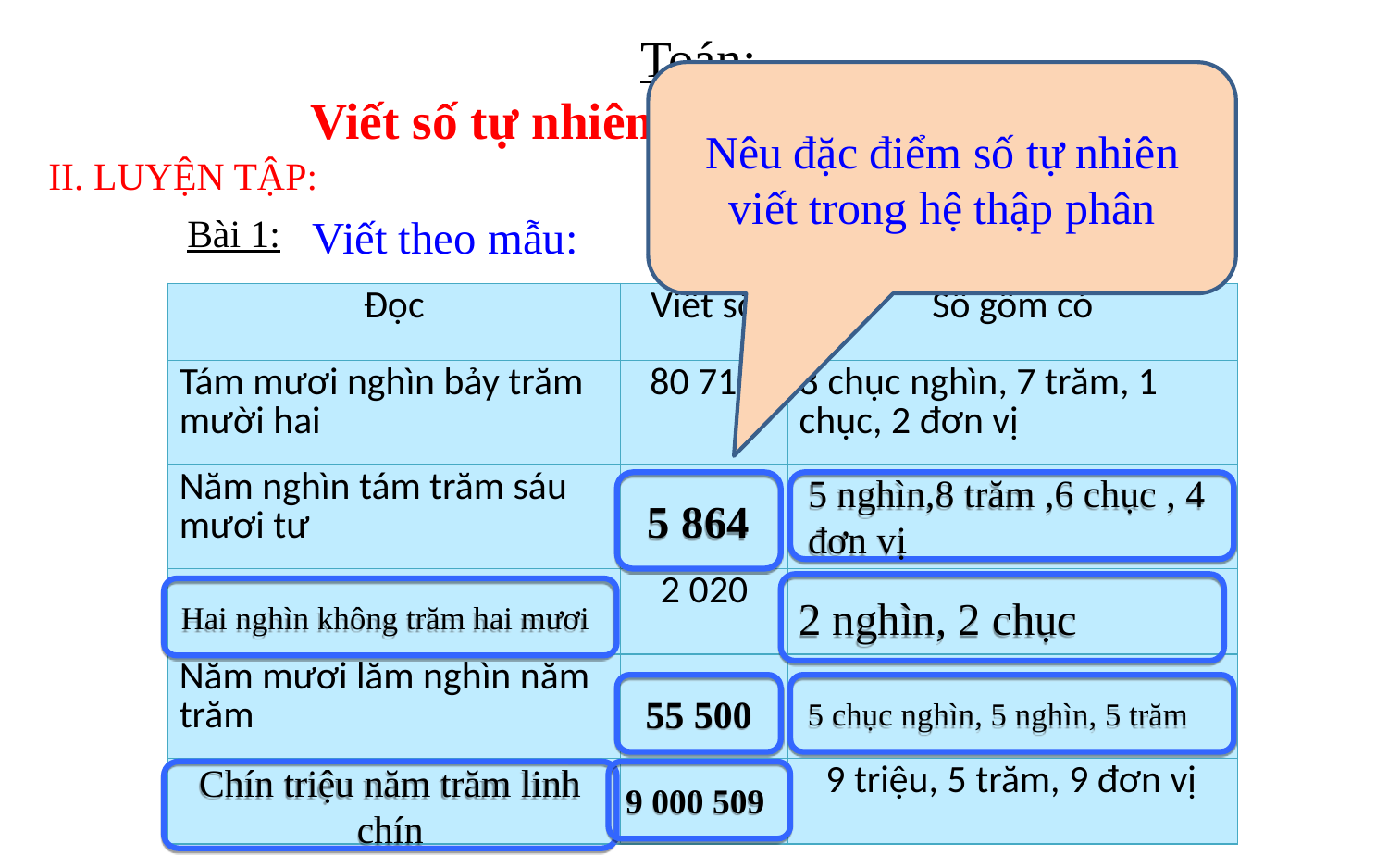

Toán:
Viết số tự nhiên trong hệ thập phân

Nêu đặc điểm số tự nhiên viết trong hệ thập phân
II. LUYỆN TẬP:
Bài 1:
Viết theo mẫu:

| Đọc | Viết số | Số gồm có |
| --- | --- | --- |
| Tám mươi nghìn bảy trăm mười hai | 80 712 | 8 chục nghìn, 7 trăm, 1 chục, 2 đơn vị |
| Năm nghìn tám trăm sáu mươi tư |  |  |
|  | 2 020 |  |
| Năm mươi lăm nghìn năm trăm |  |  |
|  |  | 9 triệu, 5 trăm, 9 đơn vị |
5 864
5 nghìn,8 trăm ,6 chục , 4 đơn vị
2 nghìn, 2 chục
Hai nghìn không trăm hai mươi
55 500
5 chục nghìn, 5 nghìn, 5 trăm
Chín triệu năm trăm linh chín
9 000 509